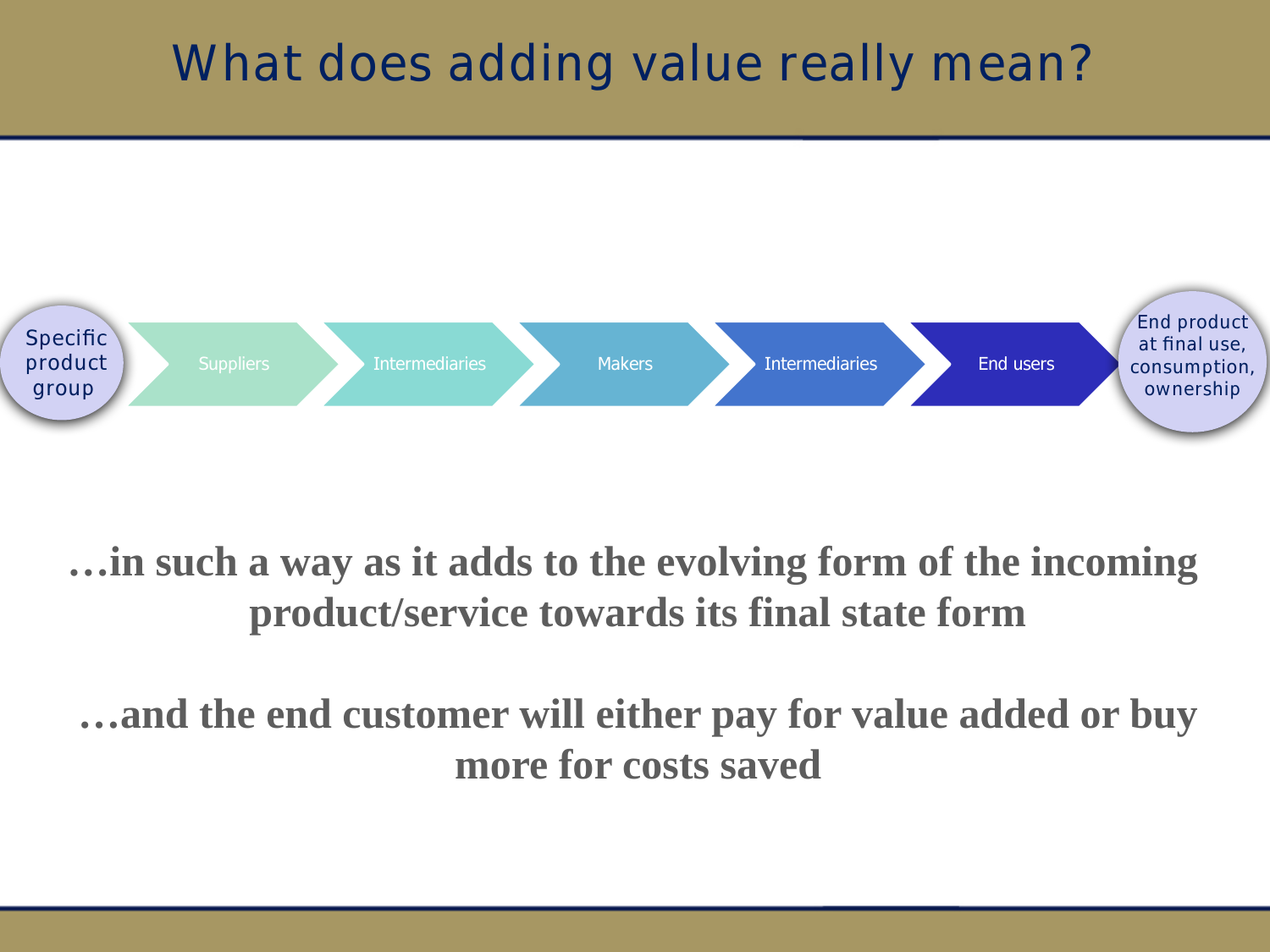

What does adding value really mean?
Suppliers
Intermediaries
Makers
Intermediaries
End users

End product at final use, consumption, ownership

Specific product group

…in such a way as it adds to the evolving form of the incoming
product/service towards its final state form

…and the end customer will either pay for value added or buy more for costs saved